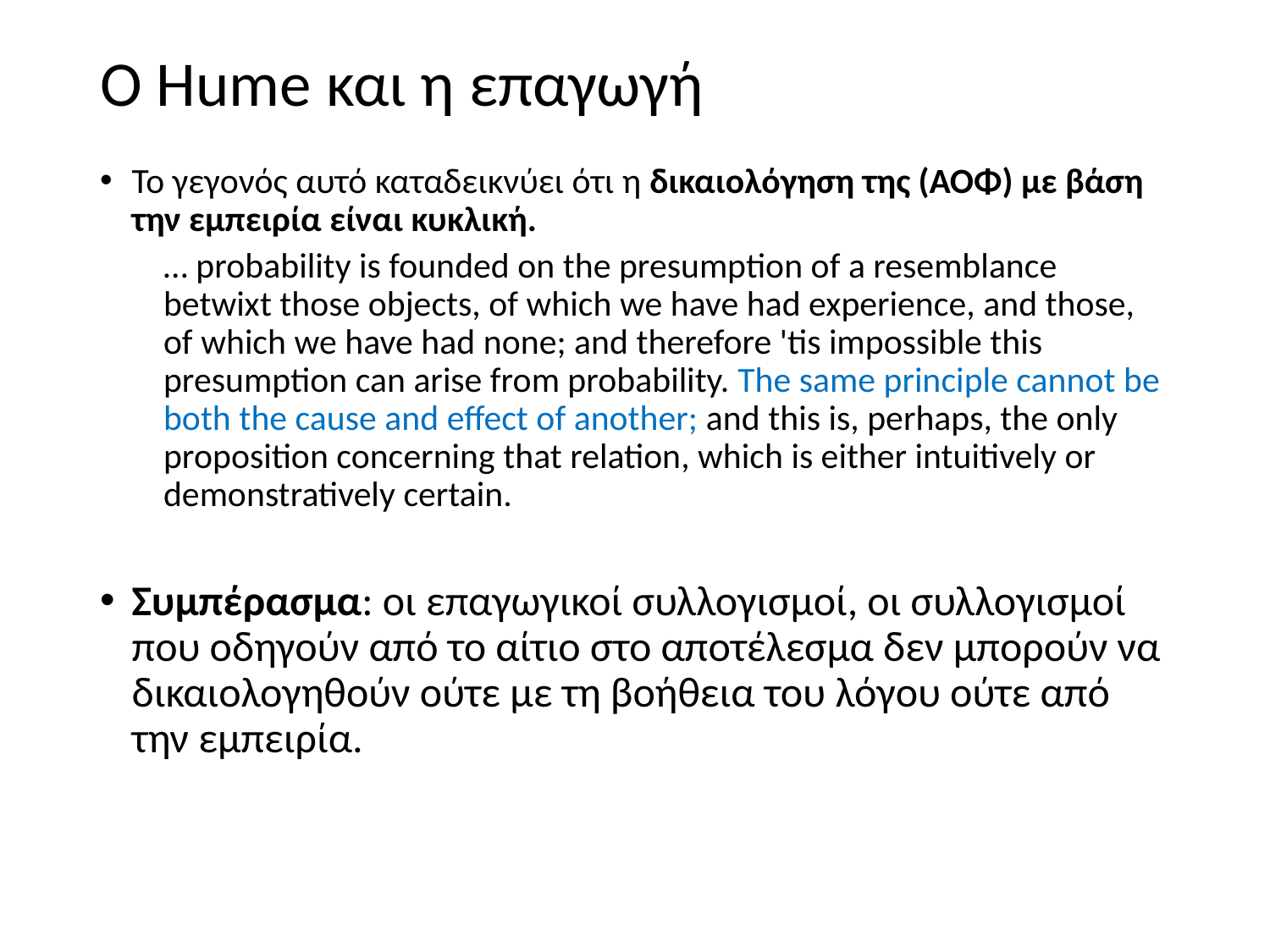

# Ο Hume και η επαγωγή
Το γεγονός αυτό καταδεικνύει ότι η δικαιολόγηση της (ΑΟΦ) με βάση την εμπειρία είναι κυκλική.
… probability is founded on the presumption of a resemblance betwixt those objects, of which we have had experience, and those, of which we have had none; and therefore 'tis impossible this presumption can arise from probability. The same principle cannot be both the cause and effect of another; and this is, perhaps, the only proposition concerning that relation, which is either intuitively or demonstratively certain.

Συμπέρασμα: οι επαγωγικοί συλλογισμοί, οι συλλογισμοί που οδηγούν από το αίτιο στο αποτέλεσμα δεν μπορούν να δικαιολογηθούν ούτε με τη βοήθεια του λόγου ούτε από την εμπειρία.